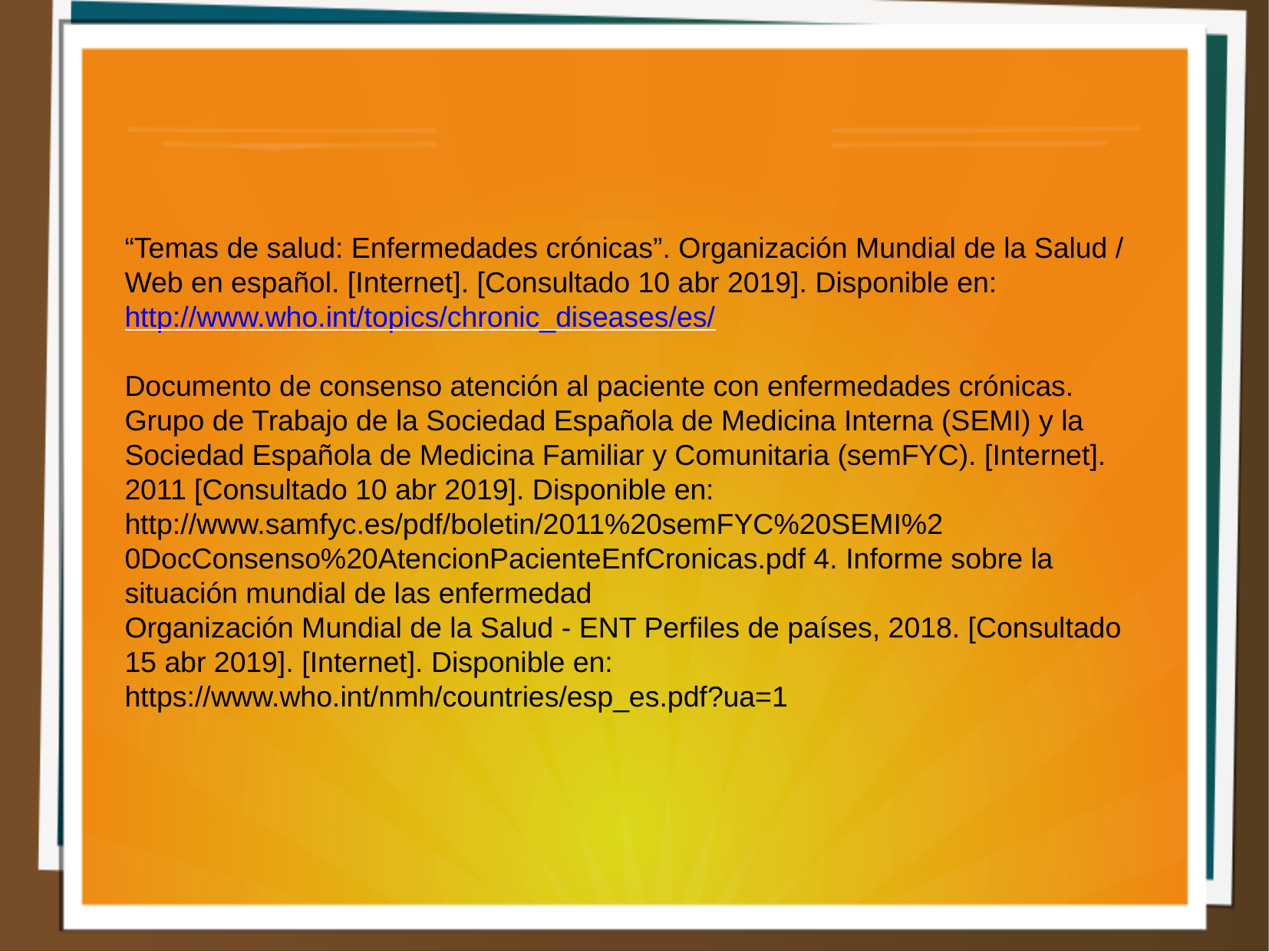

“Temas de salud: Enfermedades crónicas”. Organización Mundial de la Salud / Web en español. [Internet]. [Consultado 10 abr 2019]. Disponible en: http://www.who.int/topics/chronic_diseases/es/

Documento de consenso atención al paciente con enfermedades crónicas. Grupo de Trabajo de la Sociedad Española de Medicina Interna (SEMI) y la Sociedad Española de Medicina Familiar y Comunitaria (semFYC). [Internet]. 2011 [Consultado 10 abr 2019]. Disponible en: http://www.samfyc.es/pdf/boletin/2011%20semFYC%20SEMI%2 0DocConsenso%20AtencionPacienteEnfCronicas.pdf 4. Informe sobre la situación mundial de las enfermedad
Organización Mundial de la Salud - ENT Perfiles de países, 2018. [Consultado 15 abr 2019]. [Internet]. Disponible en: https://www.who.int/nmh/countries/esp_es.pdf?ua=1